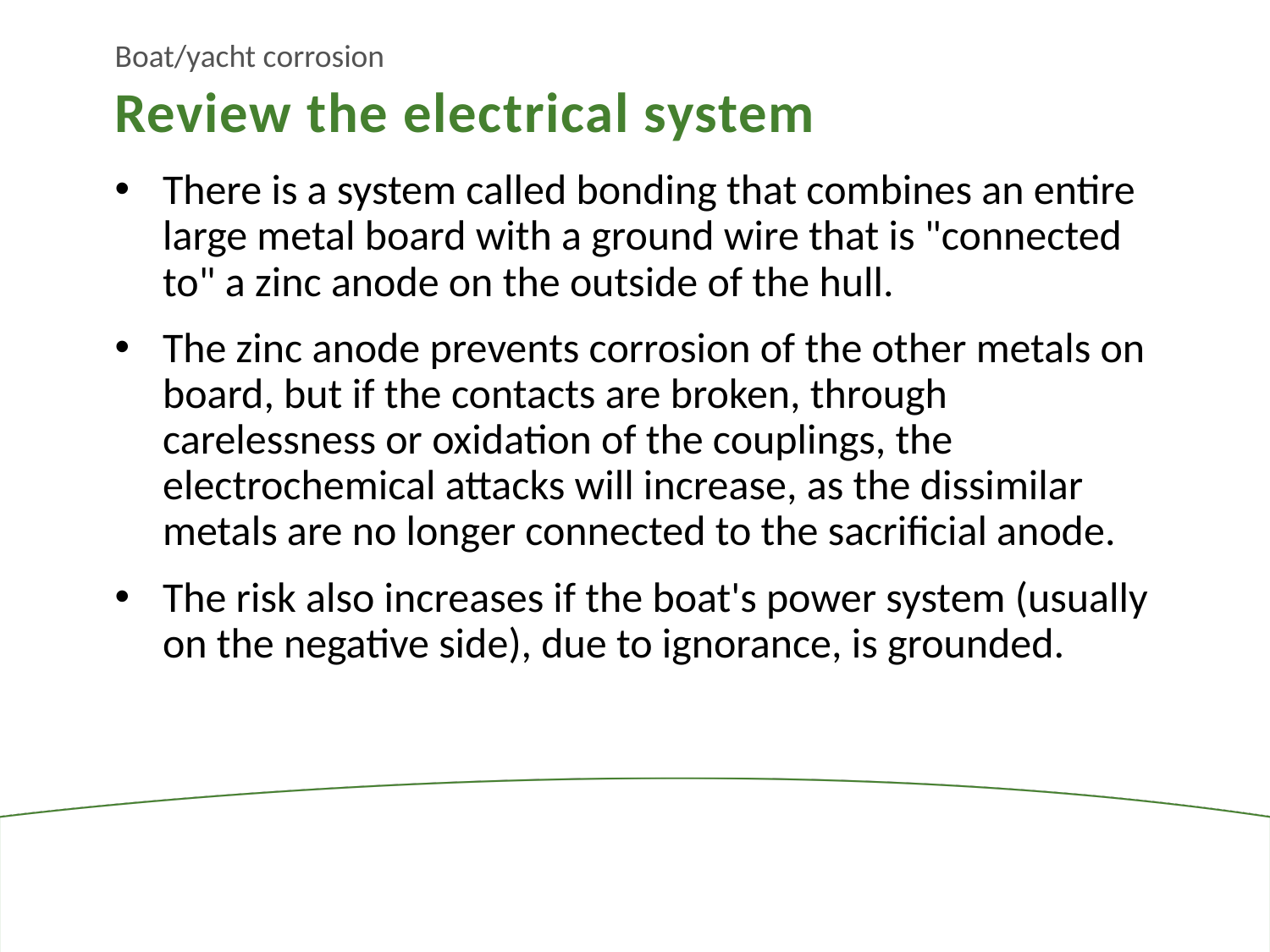

Boat/yacht corrosion
Review the electrical system

There is a system called bonding that combines an entire large metal board with a ground wire that is "connected to" a zinc anode on the outside of the hull.
The zinc anode prevents corrosion of the other metals on board, but if the contacts are broken, through carelessness or oxidation of the couplings, the electrochemical attacks will increase, as the dissimilar metals are no longer connected to the sacrificial anode.
The risk also increases if the boat's power system (usually on the negative side), due to ignorance, is grounded.